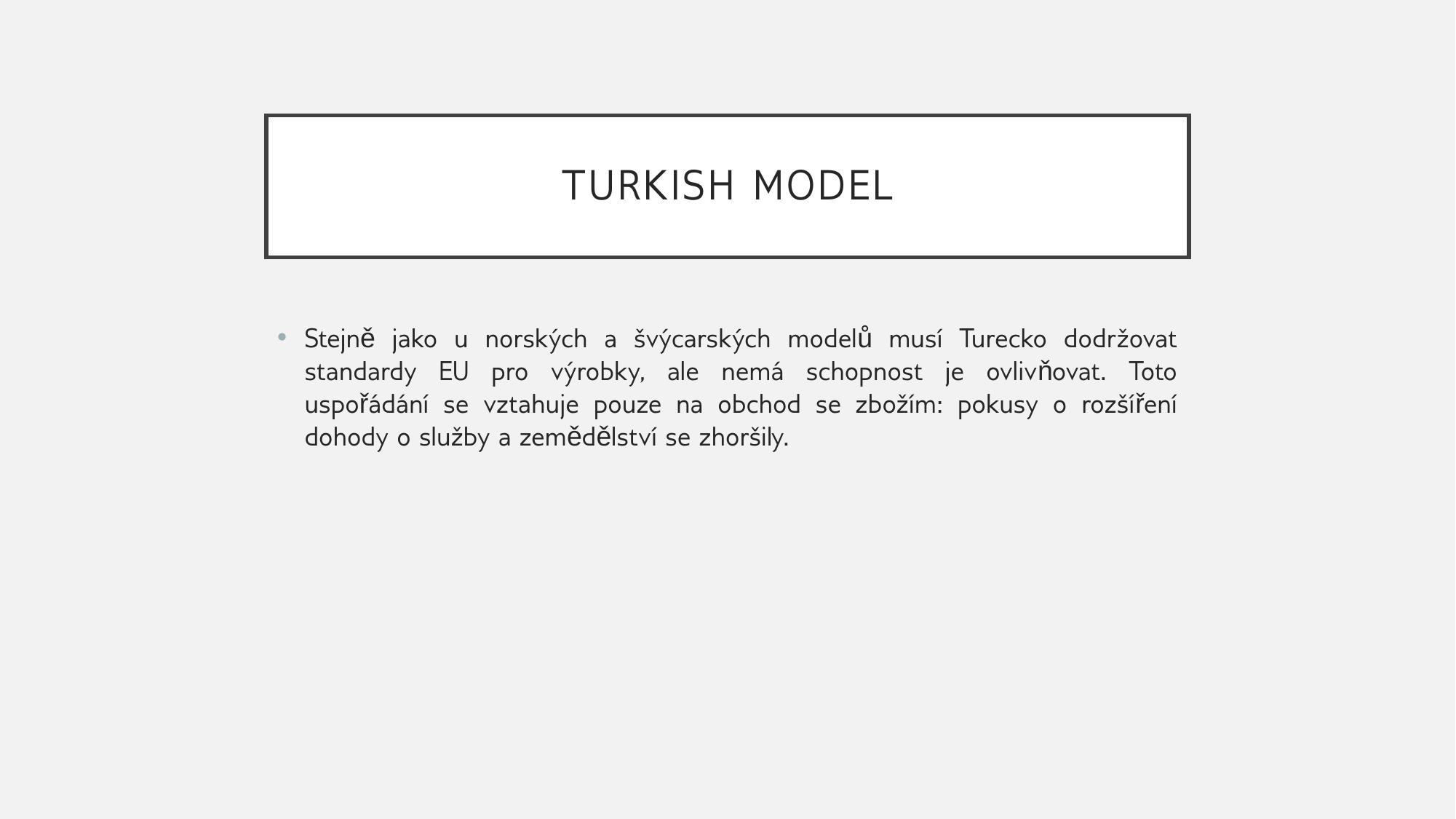

# Turkish model
Stejně jako u norských a švýcarských modelů musí Turecko dodržovat standardy EU pro výrobky, ale nemá schopnost je ovlivňovat. Toto uspořádání se vztahuje pouze na obchod se zbožím: pokusy o rozšíření dohody o služby a zemědělství se zhoršily.